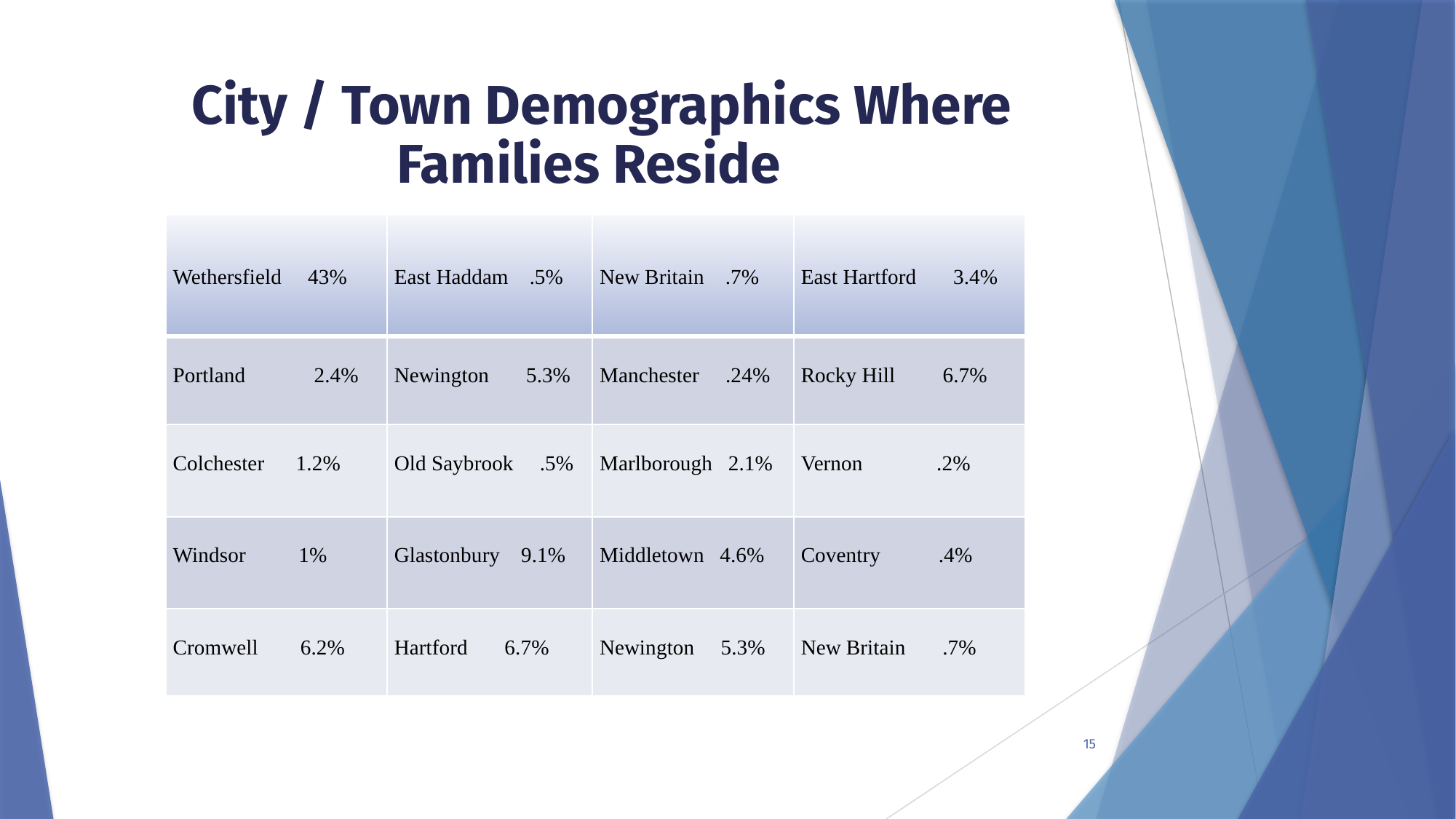

# City / Town Demographics Where Families Reside
| Wethersfield 43% | East Haddam .5% | New Britain .7% | East Hartford 3.4% |
| --- | --- | --- | --- |
| Portland 2.4% | Newington 5.3% | Manchester .24% | Rocky Hill 6.7% |
| Colchester 1.2% | Old Saybrook .5% | Marlborough 2.1% | Vernon .2% |
| Windsor 1% | Glastonbury 9.1% | Middletown 4.6% | Coventry .4% |
| Cromwell 6.2% | Hartford 6.7% | Newington 5.3% | New Britain .7% |

15